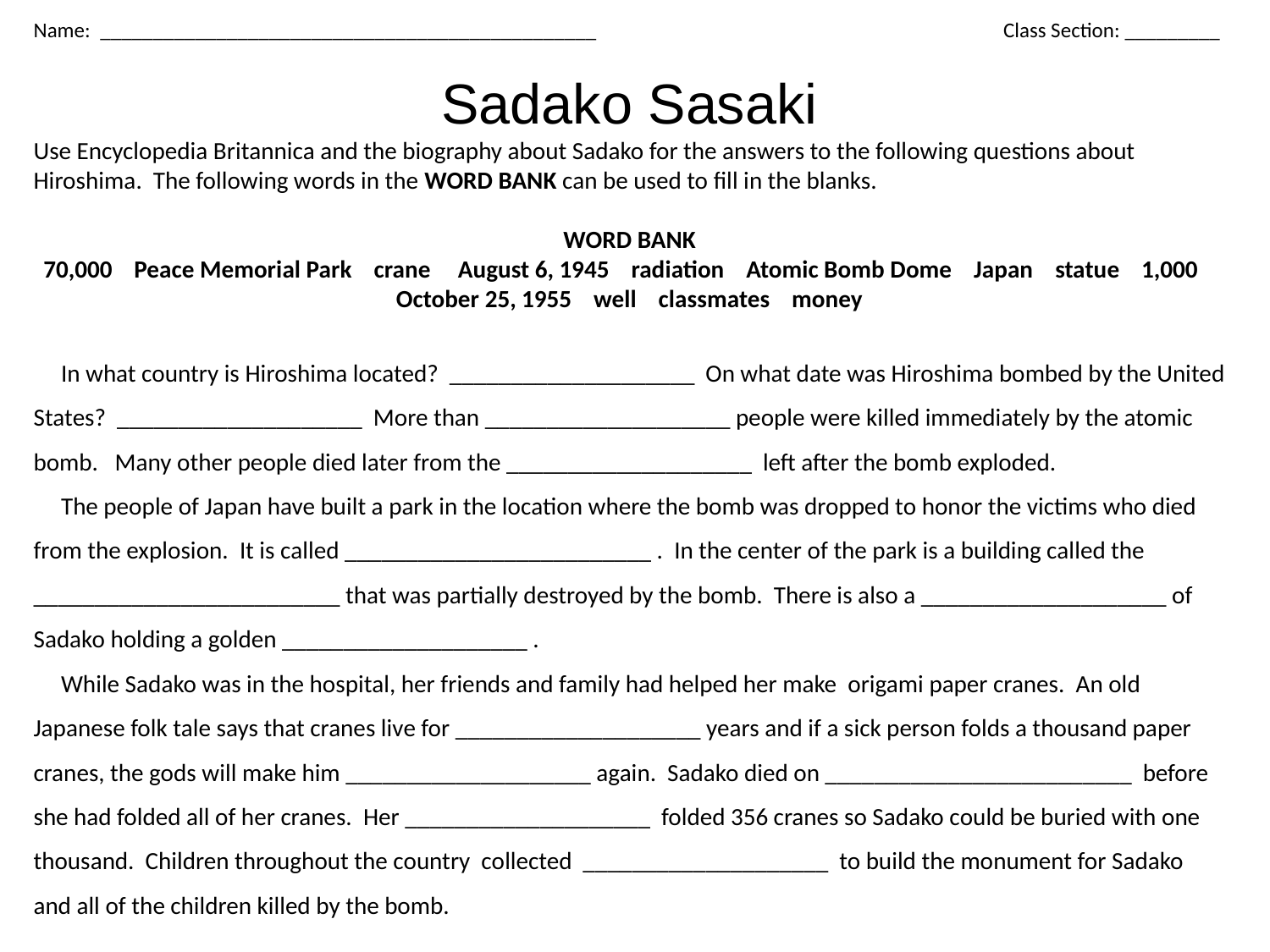

Name:  _______________________________________________                                                                                    Class Section: _________

Sadako Sasaki
Use Encyclopedia Britannica and the biography about Sadako for the answers to the following questions about Hiroshima.  The following words in the WORD BANK can be used to fill in the blanks.

WORD BANK
70,000    Peace Memorial Park    crane     August 6, 1945    radiation    Atomic Bomb Dome    Japan    statue    1,000    October 25, 1955    well    classmates    money

     In what country is Hiroshima located?  ____________________  On what date was Hiroshima bombed by the United States?  ____________________  More than ____________________ people were killed immediately by the atomic bomb.   Many other people died later from the ____________________  left after the bomb exploded.
     The people of Japan have built a park in the location where the bomb was dropped to honor the victims who died from the explosion.  It is called _________________________ .  In the center of the park is a building called the _________________________ that was partially destroyed by the bomb.  There is also a ____________________ of Sadako holding a golden ____________________ .
     While Sadako was in the hospital, her friends and family had helped her make  origami paper cranes.  An old Japanese folk tale says that cranes live for ____________________ years and if a sick person folds a thousand paper cranes, the gods will make him ____________________ again.  Sadako died on _________________________  before she had folded all of her cranes.  Her ____________________  folded 356 cranes so Sadako could be buried with one thousand.  Children throughout the country  collected  ____________________  to build the monument for Sadako and all of the children killed by the bomb.